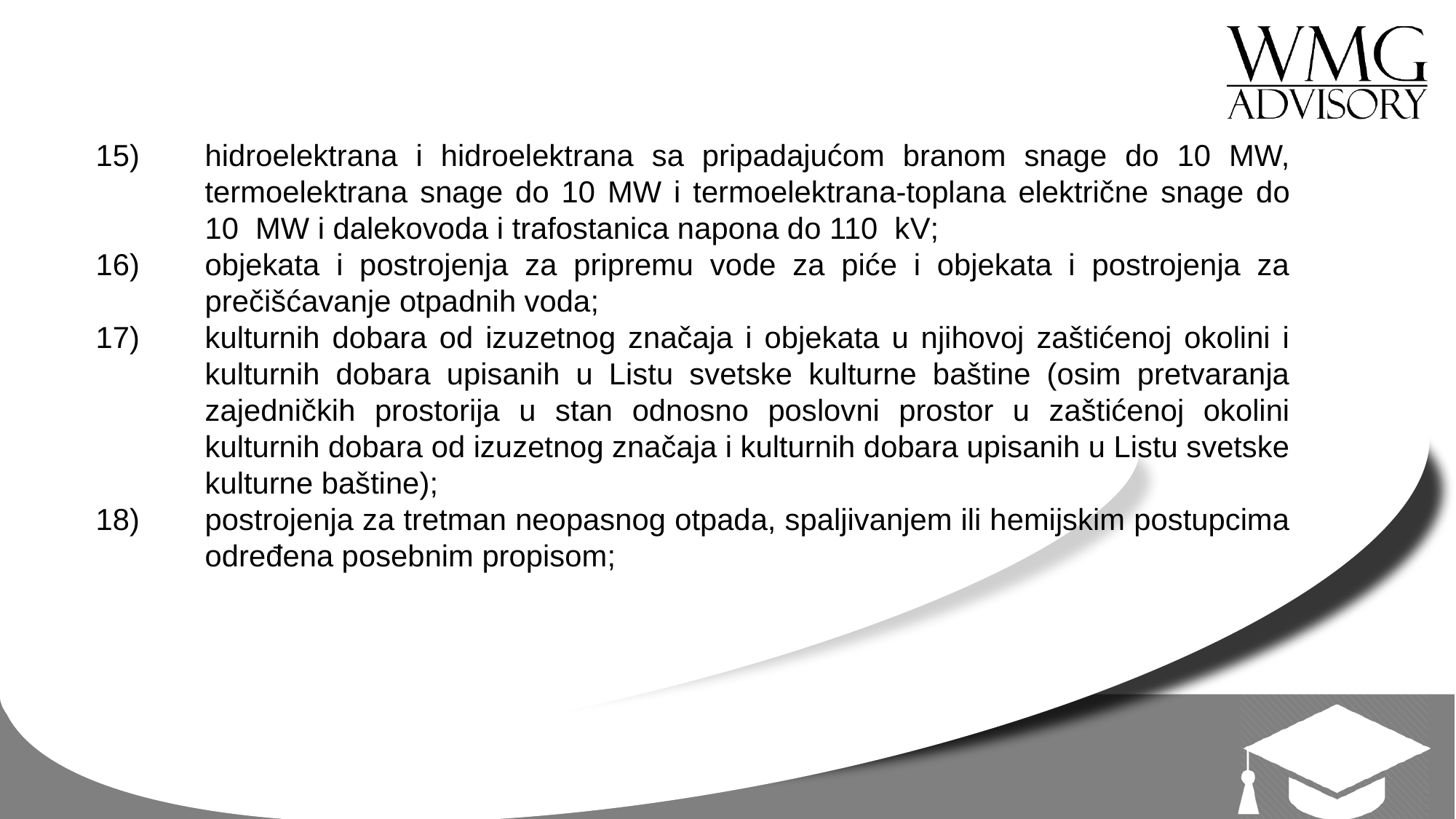

15)	hidroelektrana i hidroelektrana sa pripadajućom branom snage do 10 MW, 	termoelektrana snage do 10 MW i termoelektrana-toplana električne snage do 	10  MW i dalekovoda i trafostanica napona do 110  kV;
16)	objekata i postrojenja za pripremu vode za piće i objekata i postrojenja za 	prečišćavanje otpadnih voda;
17)	kulturnih dobara od izuzetnog značaja i objekata u njihovoj zaštićenoj okolini i 	kulturnih dobara upisanih u Listu svetske kulturne baštine (osim pretvaranja 	zajedničkih prostorija u stan odnosno poslovni prostor u zaštićenoj okolini 	kulturnih dobara od izuzetnog značaja i kulturnih dobara upisanih u Listu svetske 	kulturne baštine);
18)	postrojenja za tretman neopasnog otpada, spaljivanjem ili hemijskim postupcima 	određena posebnim propisom;